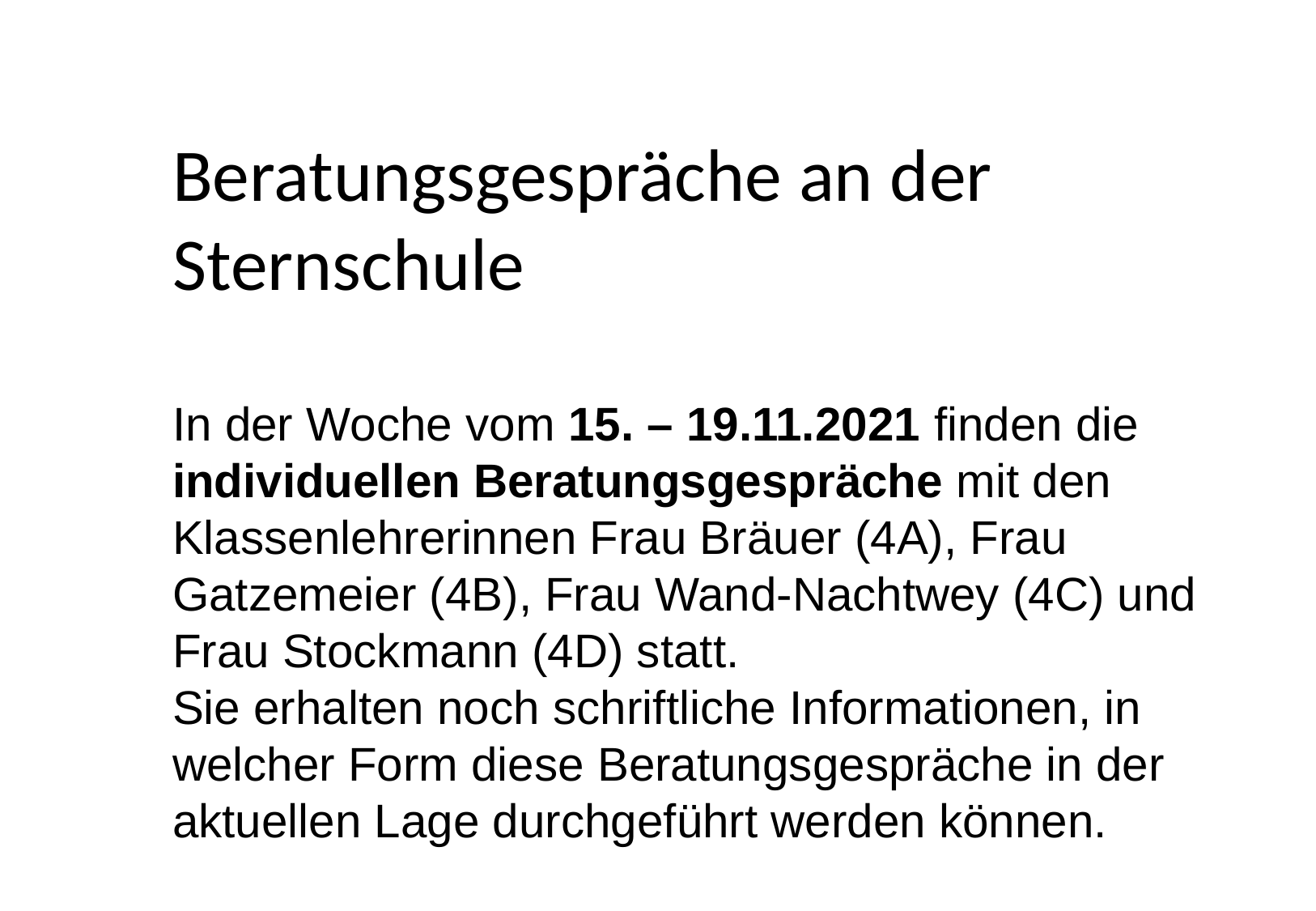

# Beratungsgespräche an der Sternschule In der Woche vom 15. – 19.11.2021 finden die individuellen Beratungsgespräche mit den Klassenlehrerinnen Frau Bräuer (4A), Frau Gatzemeier (4B), Frau Wand-Nachtwey (4C) und Frau Stockmann (4D) statt. Sie erhalten noch schriftliche Informationen, in welcher Form diese Beratungsgespräche in der aktuellen Lage durchgeführt werden können.